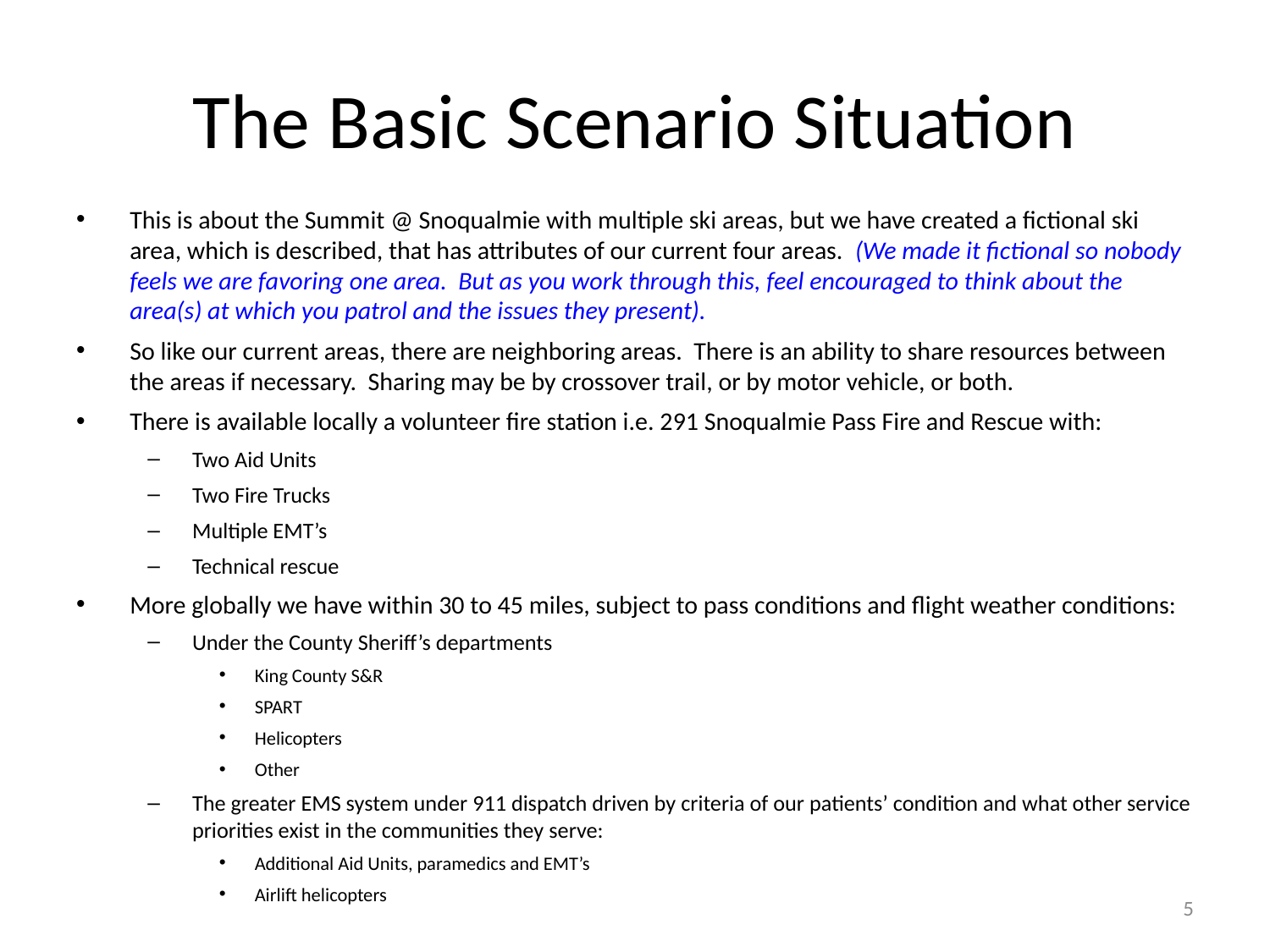

# The Basic Scenario Situation
This is about the Summit @ Snoqualmie with multiple ski areas, but we have created a fictional ski area, which is described, that has attributes of our current four areas.  (We made it fictional so nobody feels we are favoring one area.  But as you work through this, feel encouraged to think about the area(s) at which you patrol and the issues they present).
So like our current areas, there are neighboring areas.  There is an ability to share resources between the areas if necessary.  Sharing may be by crossover trail, or by motor vehicle, or both.
There is available locally a volunteer fire station i.e. 291 Snoqualmie Pass Fire and Rescue with:
Two Aid Units
Two Fire Trucks
Multiple EMT’s
Technical rescue
More globally we have within 30 to 45 miles, subject to pass conditions and flight weather conditions:
Under the County Sheriff’s departments
King County S&R
SPART
Helicopters
Other
The greater EMS system under 911 dispatch driven by criteria of our patients’ condition and what other service priorities exist in the communities they serve:
Additional Aid Units, paramedics and EMT’s
Airlift helicopters

5